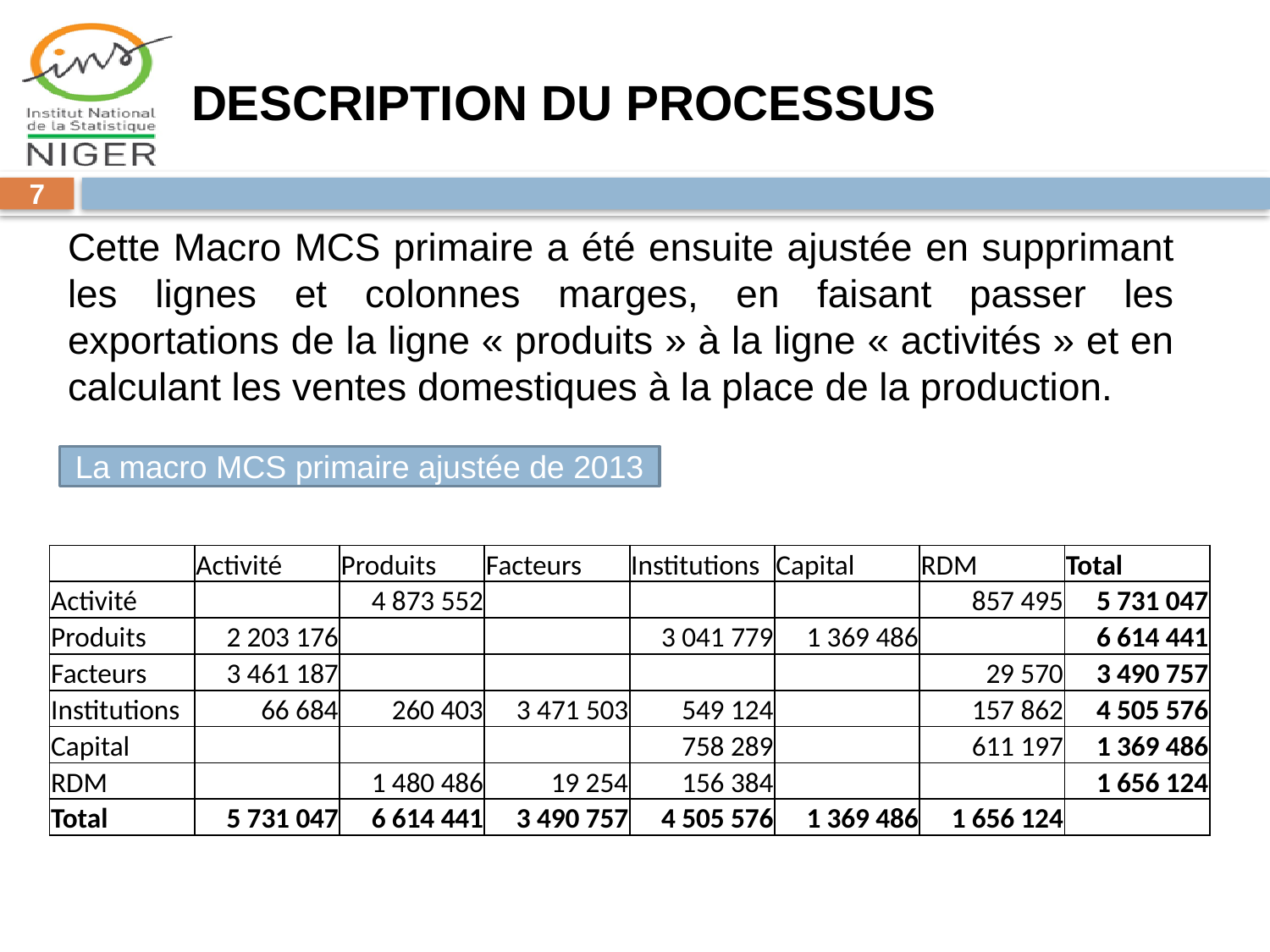

# DESCRIPTION DU PROCESSUS
7
Cette Macro MCS primaire a été ensuite ajustée en supprimant les lignes et colonnes marges, en faisant passer les exportations de la ligne « produits » à la ligne « activités » et en calculant les ventes domestiques à la place de la production.

La macro MCS primaire ajustée de 2013
|  | Activité | Produits | Facteurs | Institutions | Capital | RDM | Total |
| --- | --- | --- | --- | --- | --- | --- | --- |
| Activité |  | 4 873 552 |  |  |  | 857 495 | 5 731 047 |
| Produits | 2 203 176 |  |  | 3 041 779 | 1 369 486 |  | 6 614 441 |
| Facteurs | 3 461 187 |  |  |  |  | 29 570 | 3 490 757 |
| Institutions | 66 684 | 260 403 | 3 471 503 | 549 124 |  | 157 862 | 4 505 576 |
| Capital |  |  |  | 758 289 |  | 611 197 | 1 369 486 |
| RDM |  | 1 480 486 | 19 254 | 156 384 |  |  | 1 656 124 |
| Total | 5 731 047 | 6 614 441 | 3 490 757 | 4 505 576 | 1 369 486 | 1 656 124 |  |